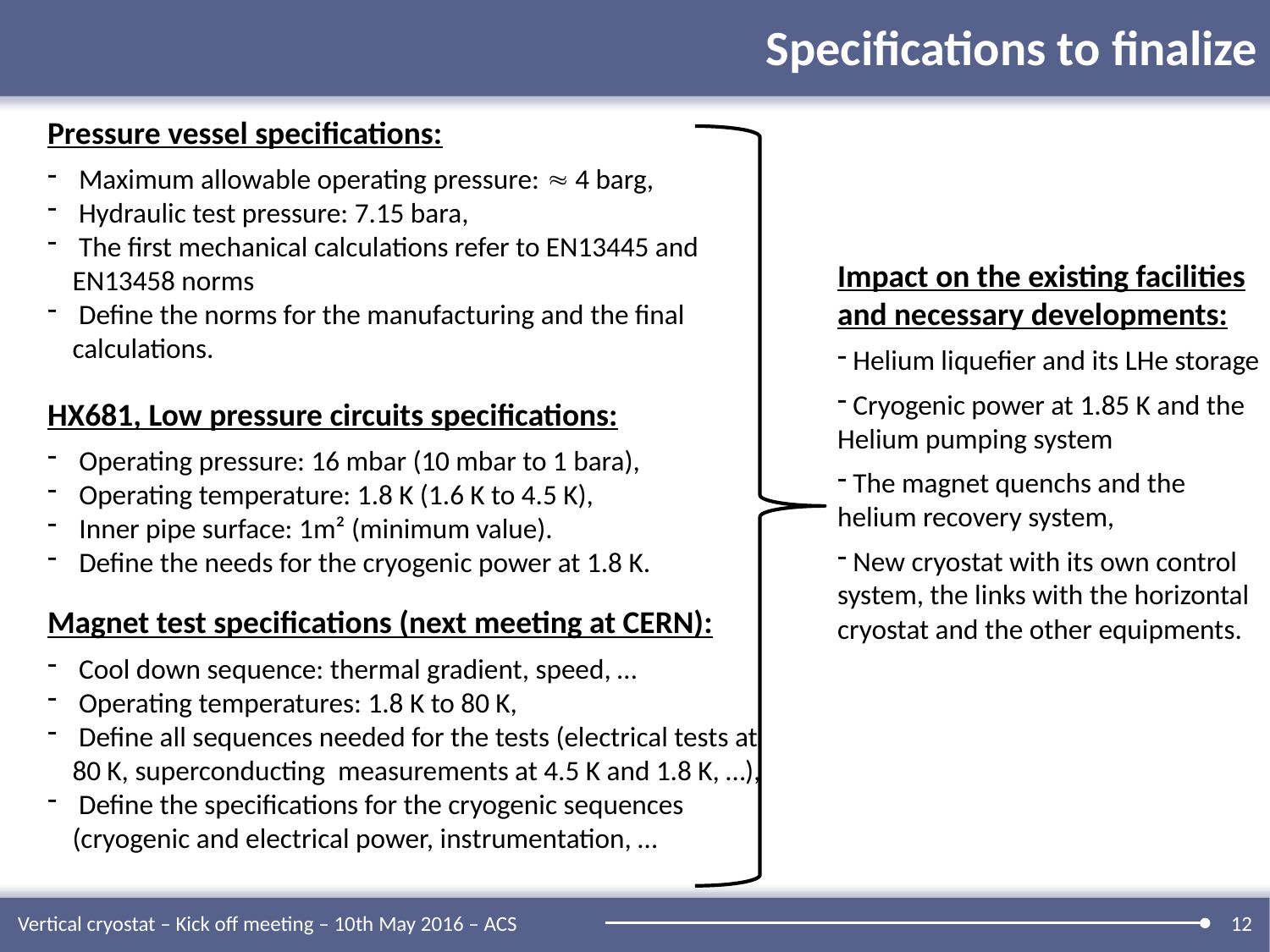

# Specifications to finalize
Pressure vessel specifications:
 Maximum allowable operating pressure: ≈ 4 barg,
 Hydraulic test pressure: 7.15 bara,
 The first mechanical calculations refer to EN13445 and EN13458 norms
 Define the norms for the manufacturing and the final calculations.

Impact on the existing facilities and necessary developments:
 Helium liquefier and its LHe storage
 Cryogenic power at 1.85 K and the Helium pumping system
 The magnet quenchs and the helium recovery system,
 New cryostat with its own control system, the links with the horizontal cryostat and the other equipments.
HX681, Low pressure circuits specifications:
 Operating pressure: 16 mbar (10 mbar to 1 bara),
 Operating temperature: 1.8 K (1.6 K to 4.5 K),
 Inner pipe surface: 1m² (minimum value).
 Define the needs for the cryogenic power at 1.8 K.
Magnet test specifications (next meeting at CERN):
 Cool down sequence: thermal gradient, speed, …
 Operating temperatures: 1.8 K to 80 K,
 Define all sequences needed for the tests (electrical tests at 80 K, superconducting  measurements at 4.5 K and 1.8 K, …),
 Define the specifications for the cryogenic sequences (cryogenic and electrical power, instrumentation, …